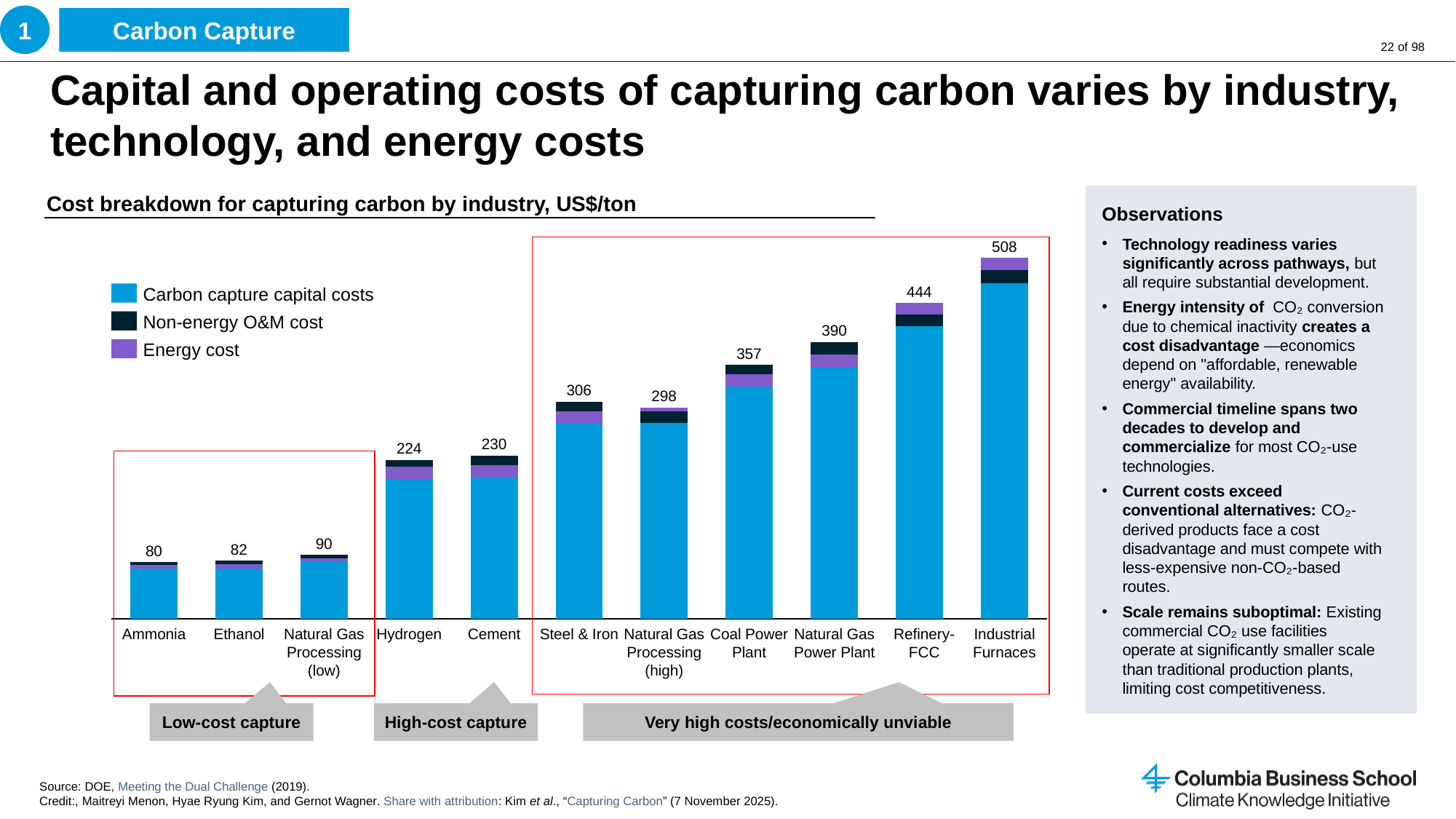

1
Carbon Capture
# Capital and operating costs of capturing carbon varies by industry, technology, and energy costs
Cost breakdown for capturing carbon by industry, US$/ton
Observations
Technology readiness varies significantly across pathways, but all require substantial development.
Energy intensity of  CO₂ conversion due to chemical inactivity creates a cost disadvantage —economics depend on "affordable, renewable energy" availability.
Commercial timeline spans two decades to develop and commercialize for most CO₂-use technologies.
Current costs exceed conventional alternatives: CO₂-derived products face a cost disadvantage and must compete with less-expensive non-CO₂-based routes.
Scale remains suboptimal: Existing commercial CO₂ use facilities operate at significantly smaller scale than traditional production plants, limiting cost competitiveness.

508

### Chart

| Category |  |  |  |
|---|---|---|---|
444
Carbon capture capital costs

Non-energy O&M cost

390
Energy cost

357
306
298
230
224

90
82
80
Ammonia
Ethanol
Natural Gas Processing (low)
Hydrogen
Cement
Steel & Iron
Natural Gas Processing (high)
Coal Power Plant
Natural Gas Power Plant
Refinery-FCC
Industrial Furnaces
Low-cost capture
High-cost capture
Very high costs/economically unviable

Source: DOE, Meeting the Dual Challenge (2019).
Credit:, Maitreyi Menon, Hyae Ryung Kim, and Gernot Wagner. Share with attribution: Kim et al., “Capturing Carbon” (7 November 2025).